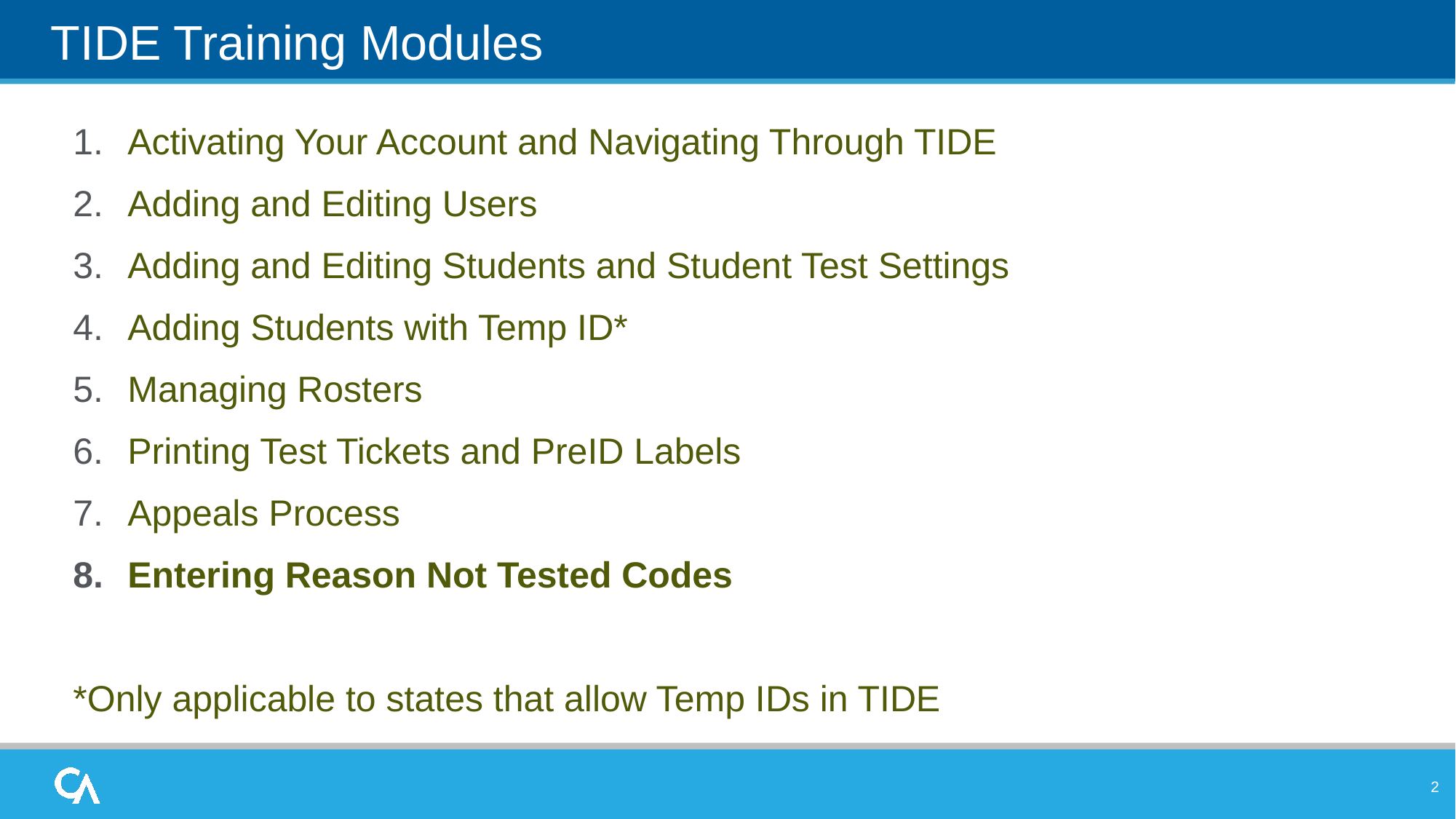

# TIDE Training Modules
Activating Your Account and Navigating Through TIDE
Adding and Editing Users
Adding and Editing Students and Student Test Settings
Adding Students with Temp ID*
Managing Rosters
Printing Test Tickets and PreID Labels
Appeals Process
Entering Reason Not Tested Codes

*Only applicable to states that allow Temp IDs in TIDE

2